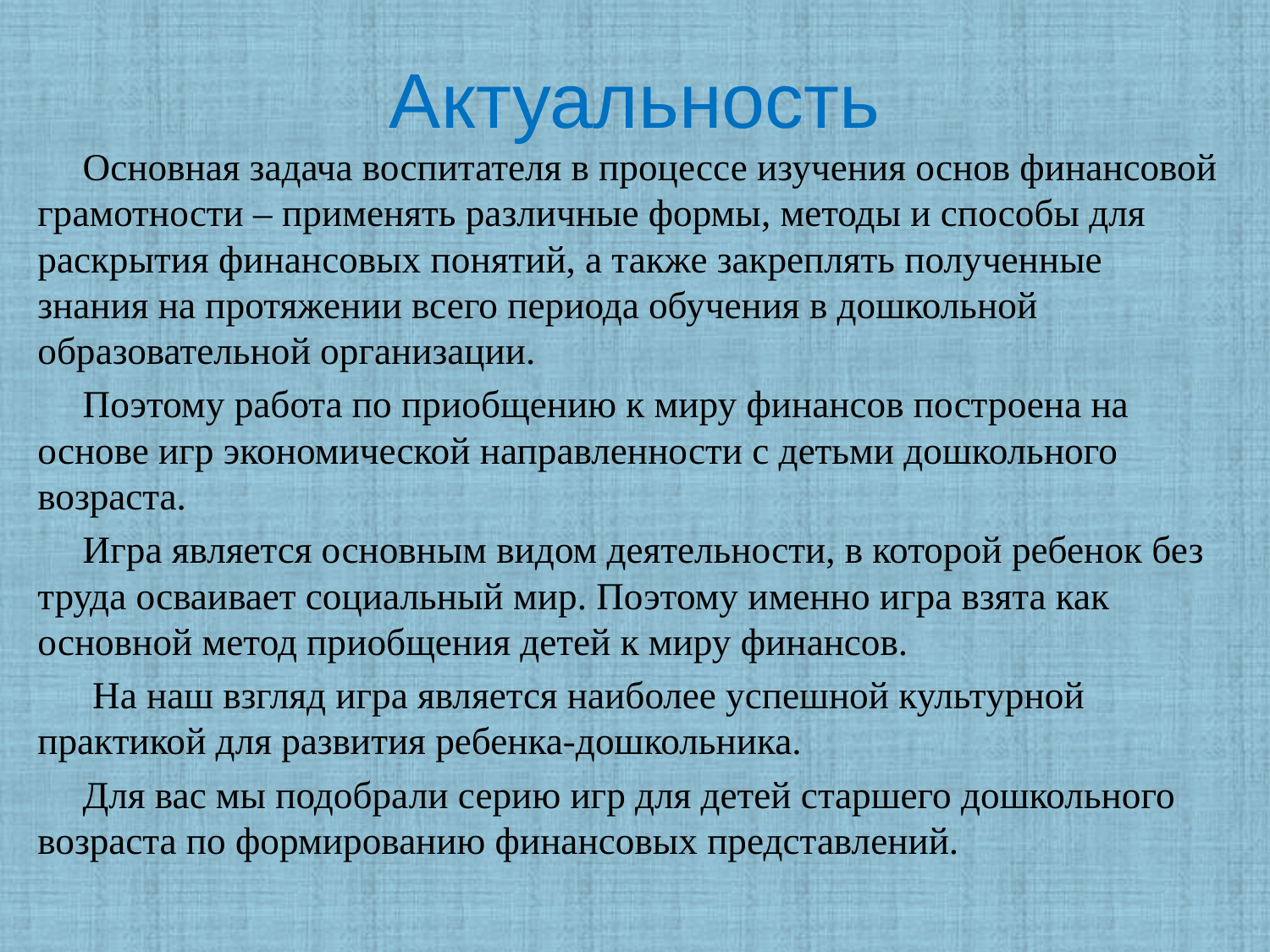

# Актуальность
Основная задача воспитателя в процессе изучения основ финансовой грамотности – применять различные формы, методы и способы для раскрытия финансовых понятий, а также закреплять полученные знания на протяжении всего периода обучения в дошкольной образовательной организации.
Поэтому работа по приобщению к миру финансов построена на основе игр экономической направленности с детьми дошкольного возраста.
Игра является основным видом деятельности, в которой ребенок без труда осваивает социальный мир. Поэтому именно игра взята как основной метод приобщения детей к миру финансов.
 На наш взгляд игра является наиболее успешной культурной практикой для развития ребенка-дошкольника.
Для вас мы подобрали серию игр для детей старшего дошкольного возраста по формированию финансовых представлений.